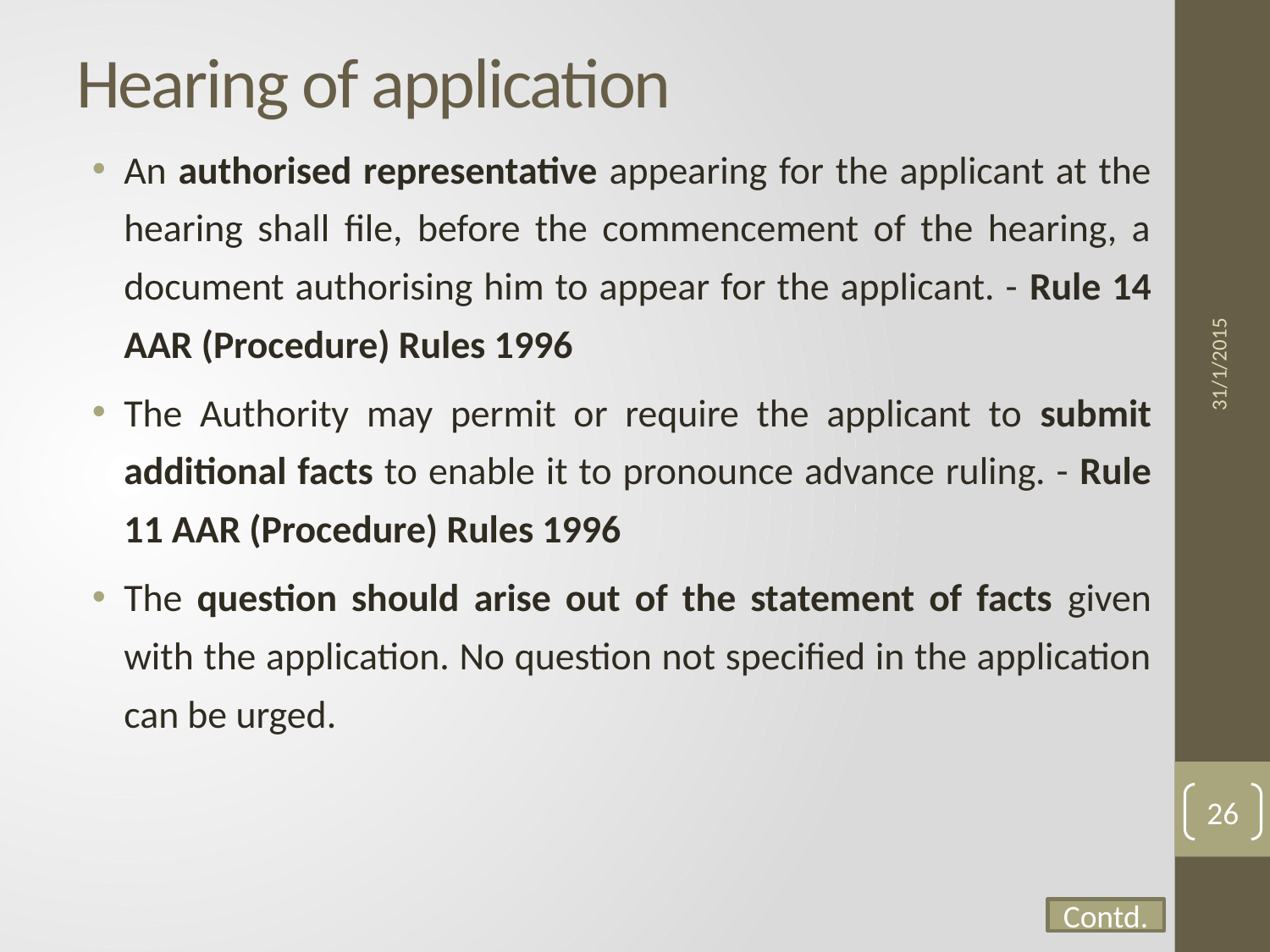

# Hearing of application
An authorised representative appearing for the applicant at the hearing shall file, before the commencement of the hearing, a document authorising him to appear for the applicant. - Rule 14 AAR (Procedure) Rules 1996
The Authority may permit or require the applicant to submit additional facts to enable it to pronounce advance ruling. - Rule 11 AAR (Procedure) Rules 1996
The question should arise out of the statement of facts given with the application. No question not specified in the application can be urged.

31/1/2015
26
Contd.